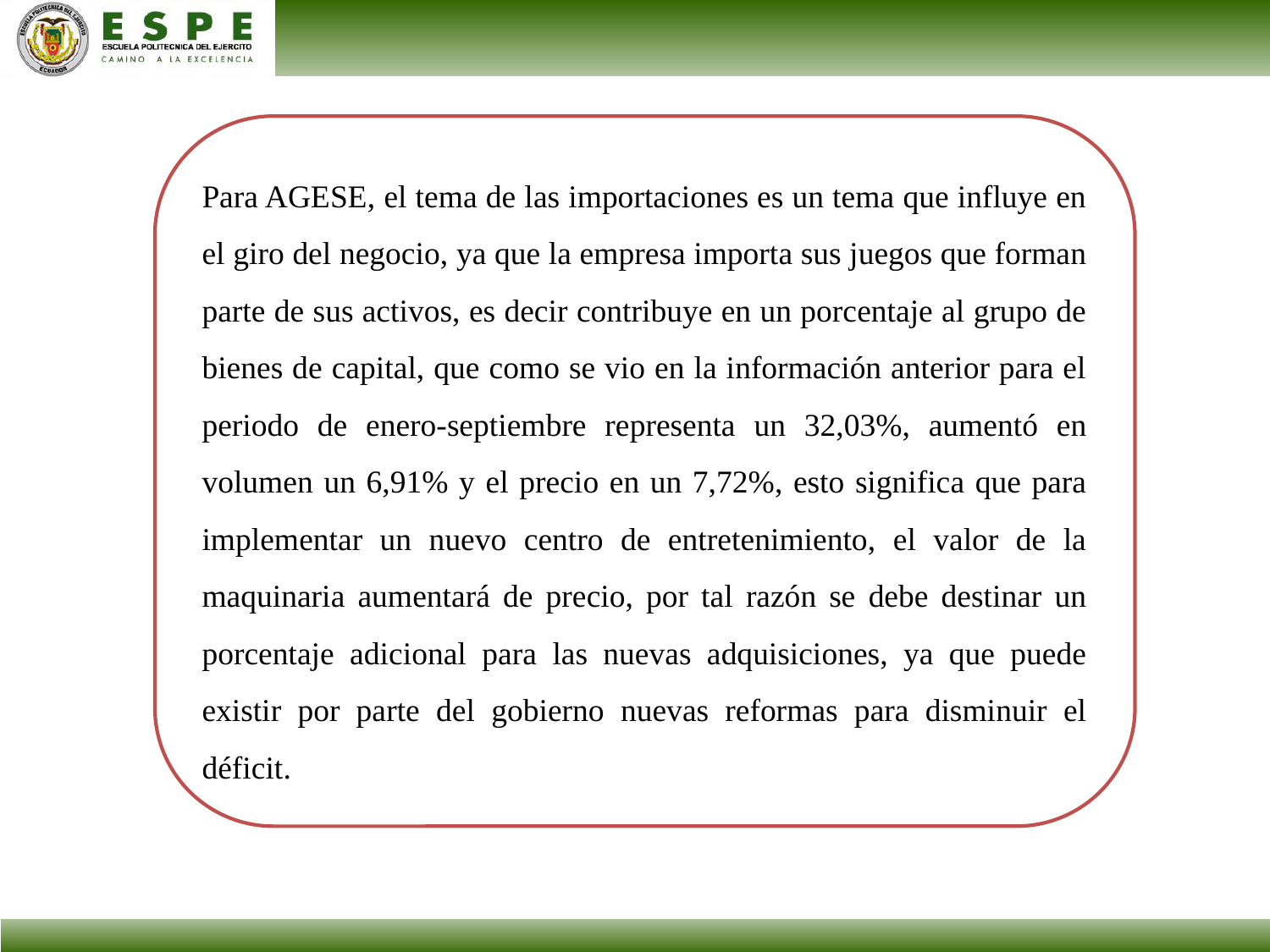

Para AGESE, el tema de las importaciones es un tema que influye en el giro del negocio, ya que la empresa importa sus juegos que forman parte de sus activos, es decir contribuye en un porcentaje al grupo de bienes de capital, que como se vio en la información anterior para el periodo de enero-septiembre representa un 32,03%, aumentó en volumen un 6,91% y el precio en un 7,72%, esto significa que para implementar un nuevo centro de entretenimiento, el valor de la maquinaria aumentará de precio, por tal razón se debe destinar un porcentaje adicional para las nuevas adquisiciones, ya que puede existir por parte del gobierno nuevas reformas para disminuir el déficit.